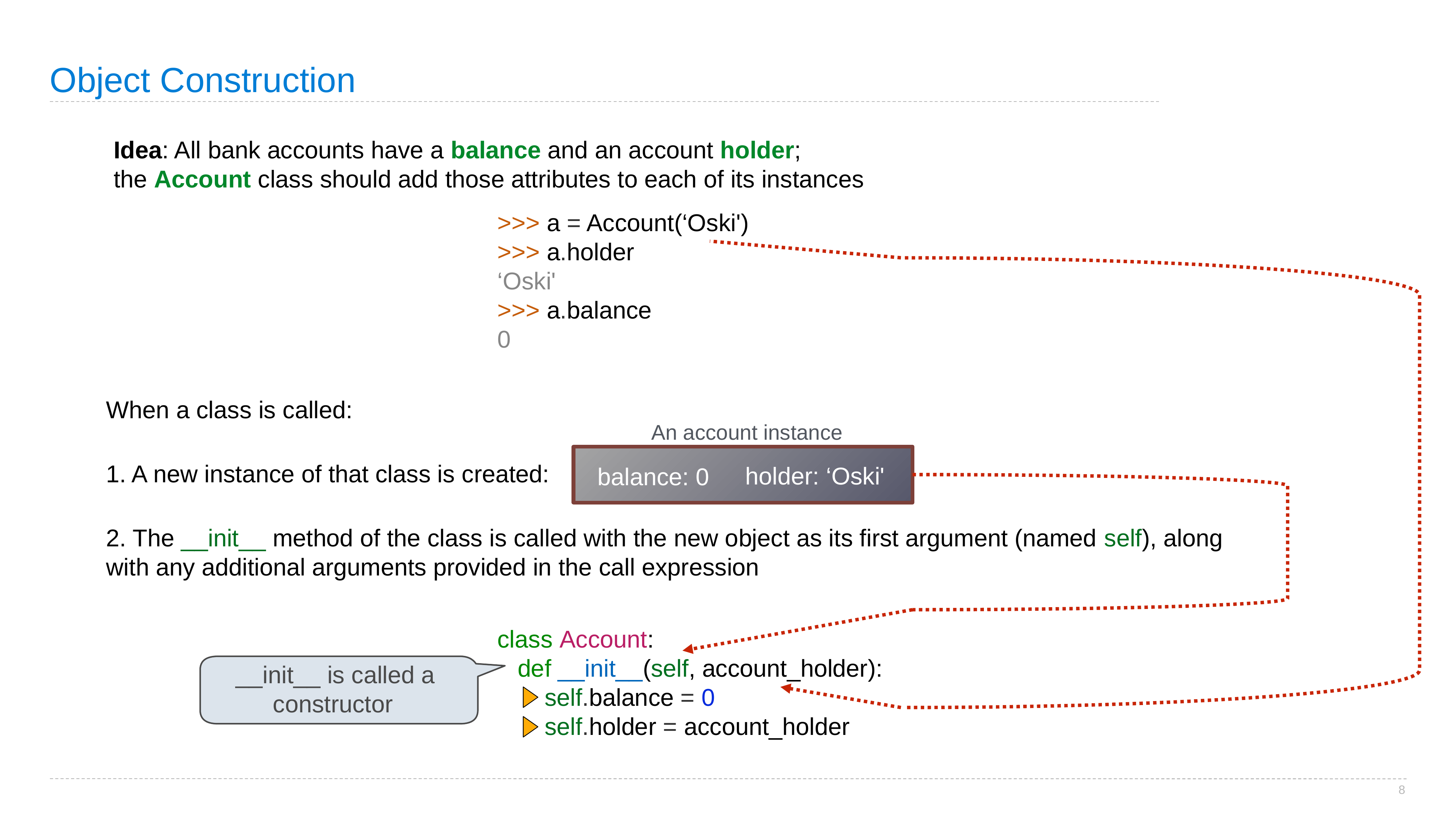

# Object Construction
Idea: All bank accounts have a balance and an account holder;
the Account class should add those attributes to each of its instances
>>> a = Account(‘Oski')
>>> a.holder
‘Oski'
>>> a.balance
0

When a class is called:
1. A new instance of that class is created:
2. The __init__ method of the class is called with the new object as its first argument (named self), along with any additional arguments provided in the call expression
An account instance

 holder: ‘Oski'
balance: 0

class Account:
   def __init__(self, account_holder):
       self.balance = 0
       self.holder = account_holder
__init__ is called a constructor

8